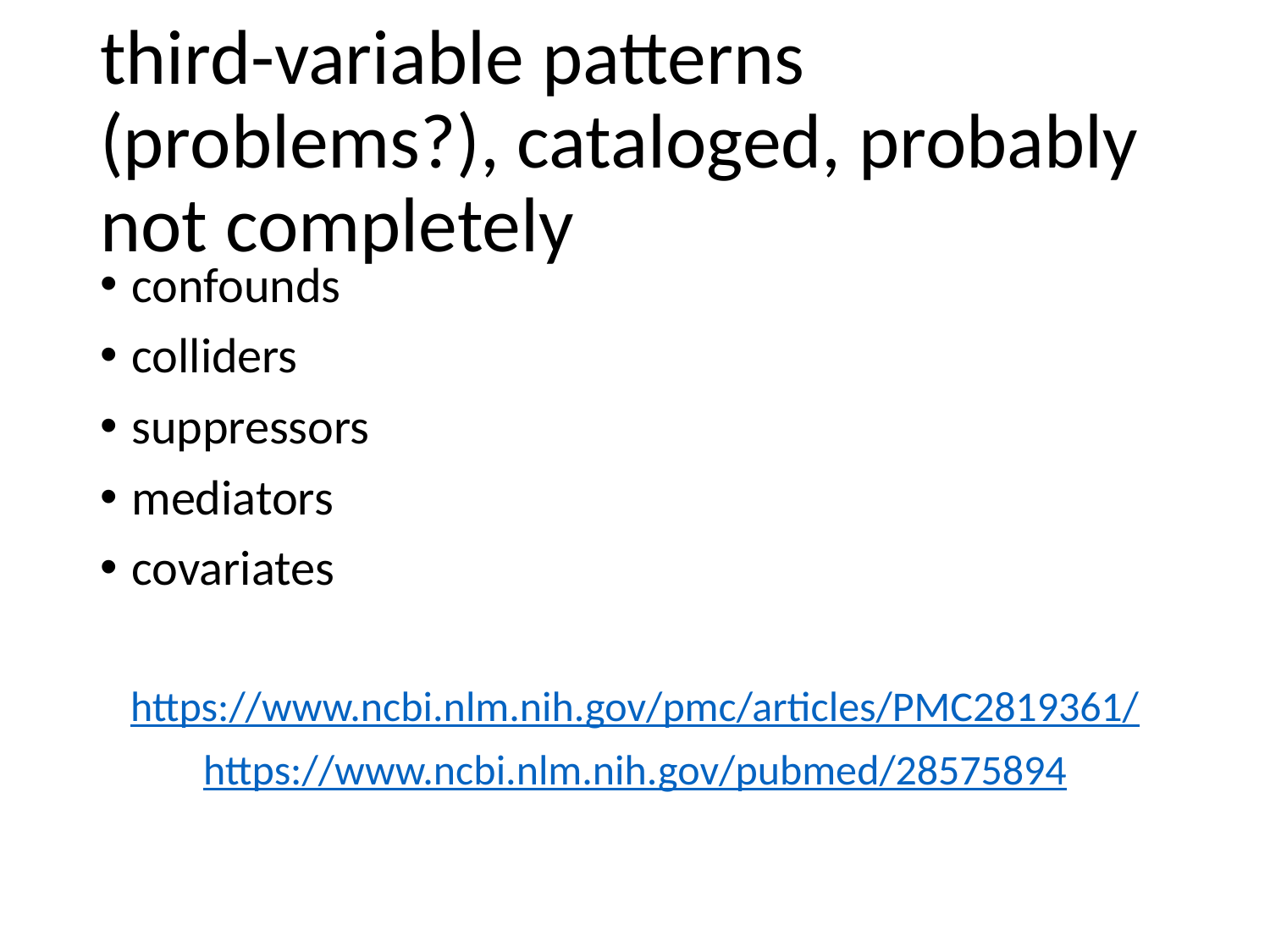

# third-variable patterns (problems?), cataloged, probably not completely
confounds
colliders
suppressors
mediators
covariates

https://www.ncbi.nlm.nih.gov/pmc/articles/PMC2819361/
https://www.ncbi.nlm.nih.gov/pubmed/28575894